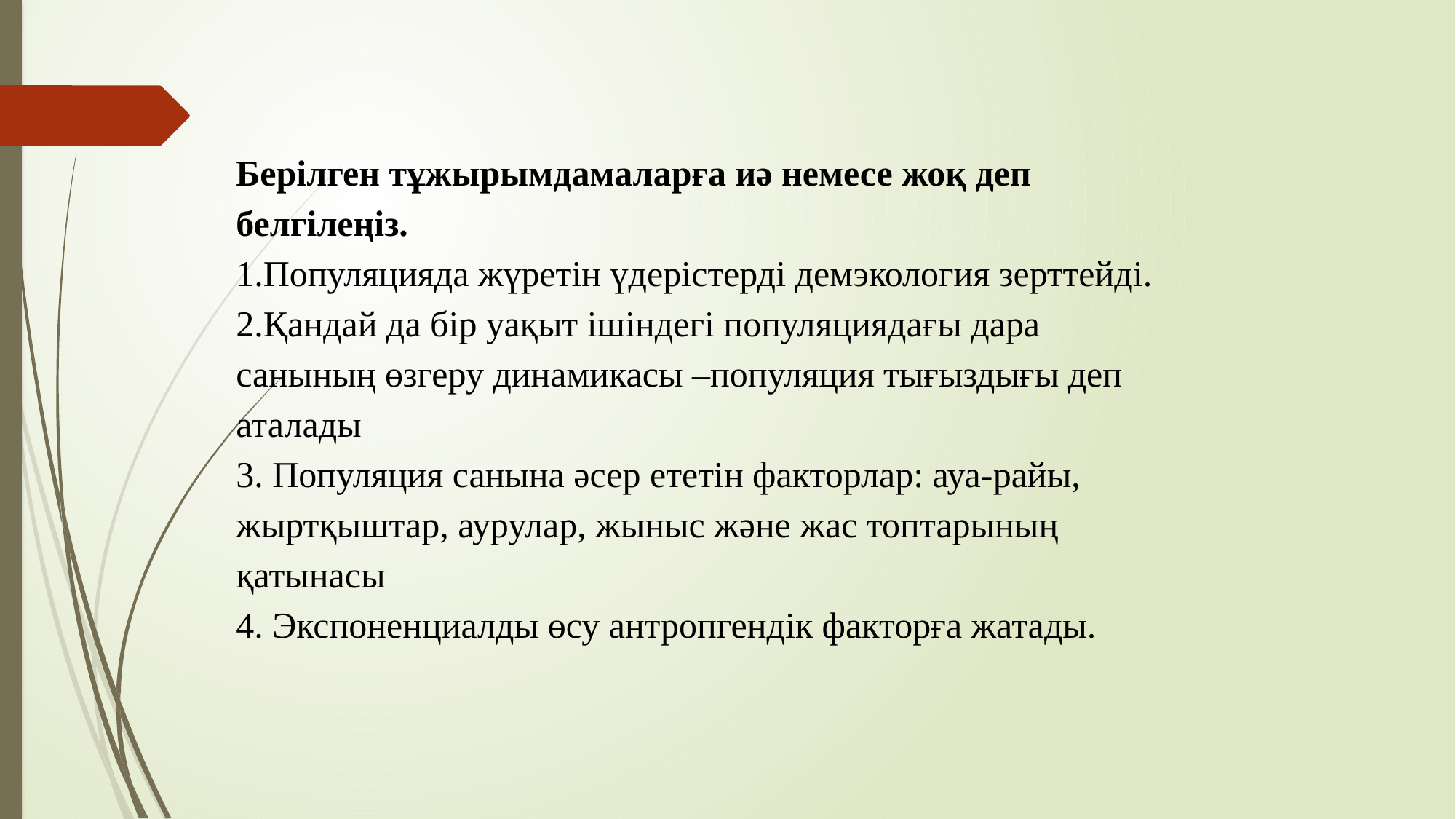

Берілген тұжырымдамаларға иә немесе жоқ деп белгілеңіз.
1.Популяцияда жүретін үдерістерді демэкология зерттейді.
2.Қандай да бір уақыт ішіндегі популяциядағы дара санының өзгеру динамикасы –популяция тығыздығы деп аталады
3. Популяция санына әсер ететін факторлар: ауа-райы, жыртқыштар, аурулар, жыныс және жас топтарының қатынасы
4. Экспоненциалды өсу антропгендік факторға жатады.